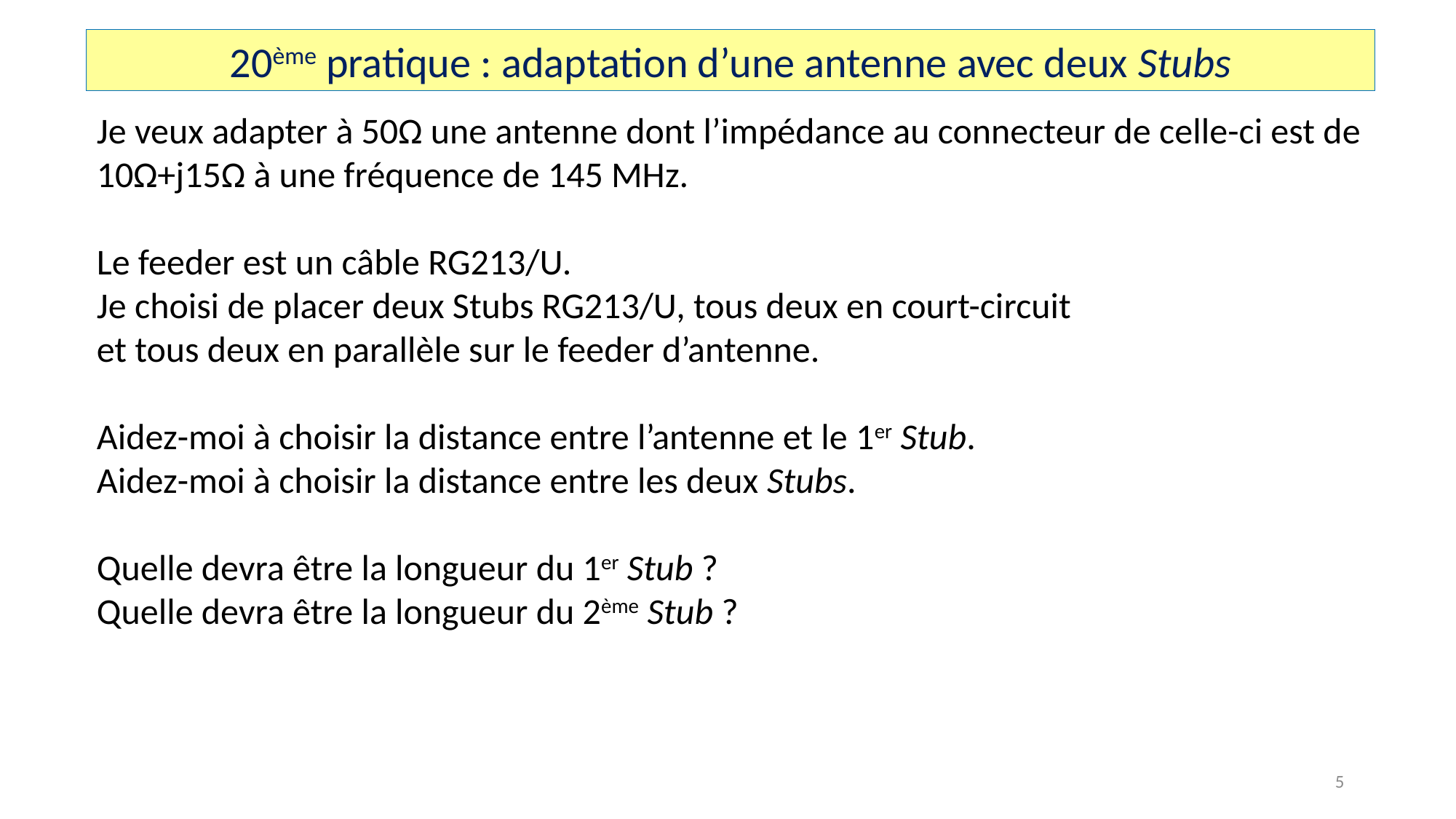

20ème pratique : adaptation d’une antenne avec deux Stubs
Je veux adapter à 50Ω une antenne dont l’impédance au connecteur de celle-ci est de 10Ω+j15Ω à une fréquence de 145 MHz.

Le feeder est un câble RG213/U.
Je choisi de placer deux Stubs RG213/U, tous deux en court-circuit
et tous deux en parallèle sur le feeder d’antenne.

Aidez-moi à choisir la distance entre l’antenne et le 1er Stub.
Aidez-moi à choisir la distance entre les deux Stubs.

Quelle devra être la longueur du 1er Stub ?
Quelle devra être la longueur du 2ème Stub ?

5